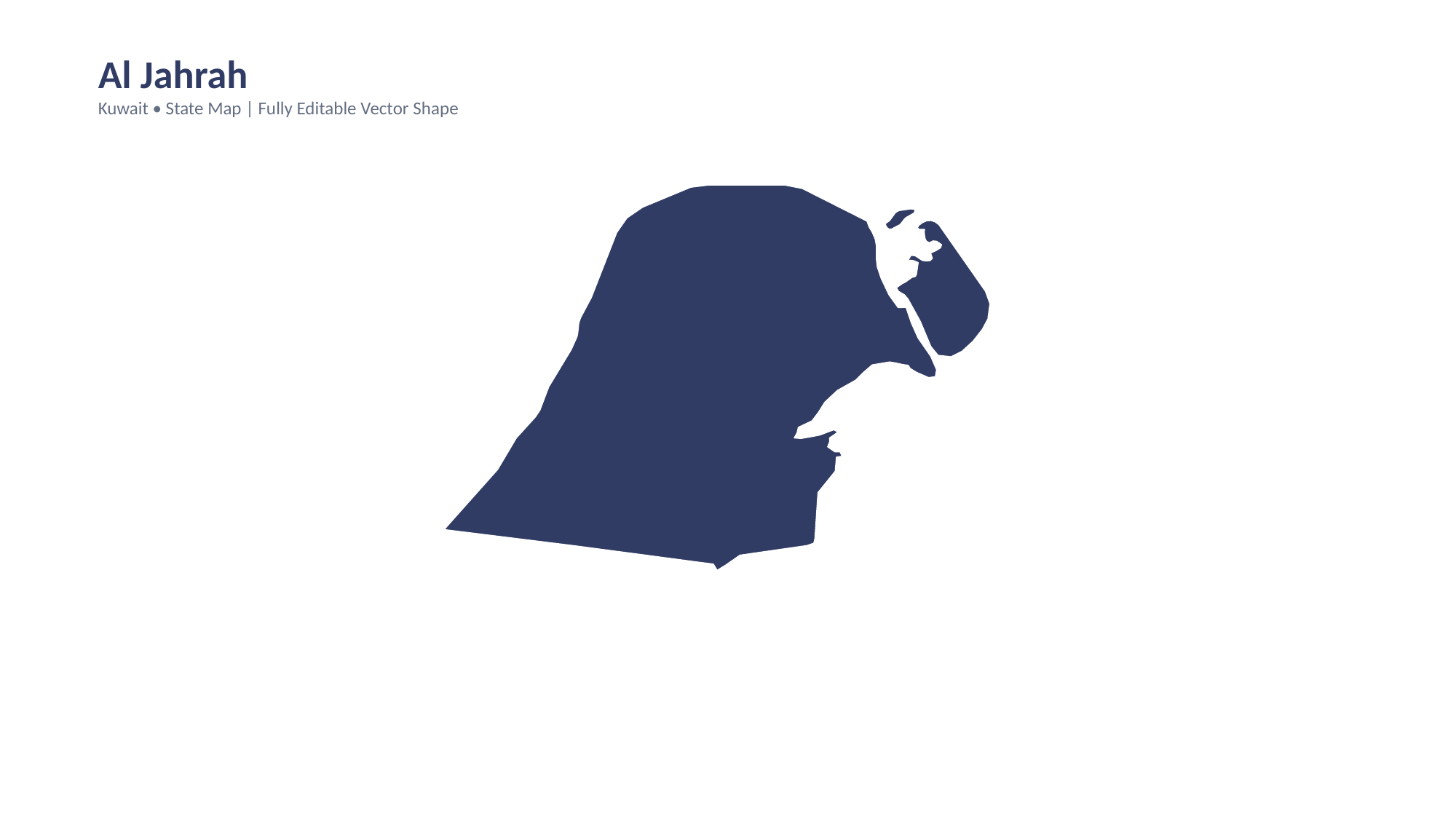

Al Jahrah
Kuwait • State Map | Fully Editable Vector Shape